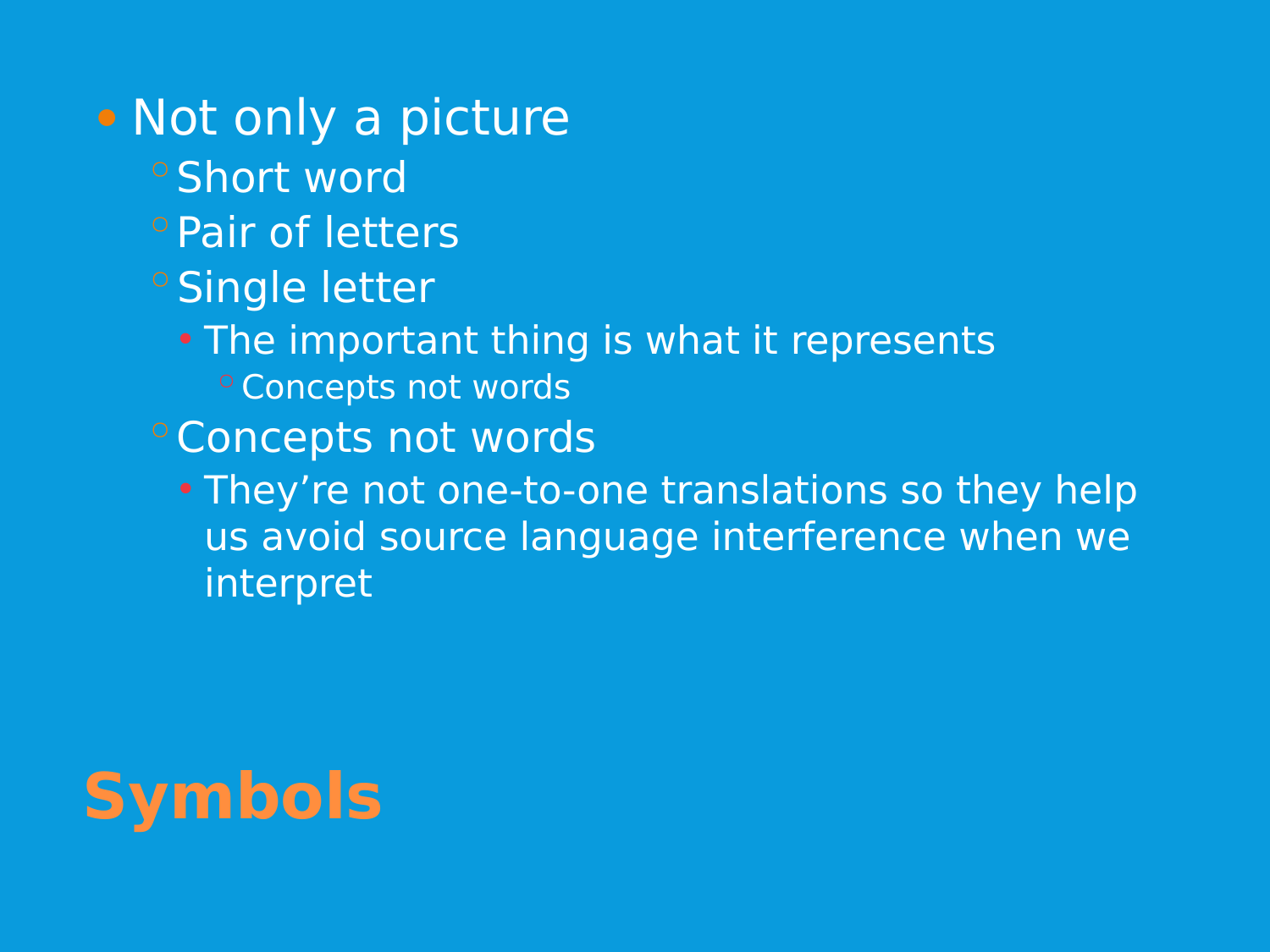

Not only a picture
Short word
Pair of letters
Single letter
The important thing is what it represents
Concepts not words
Concepts not words
They’re not one-to-one translations so they help  us avoid source language interference when we  interpret
Symbols